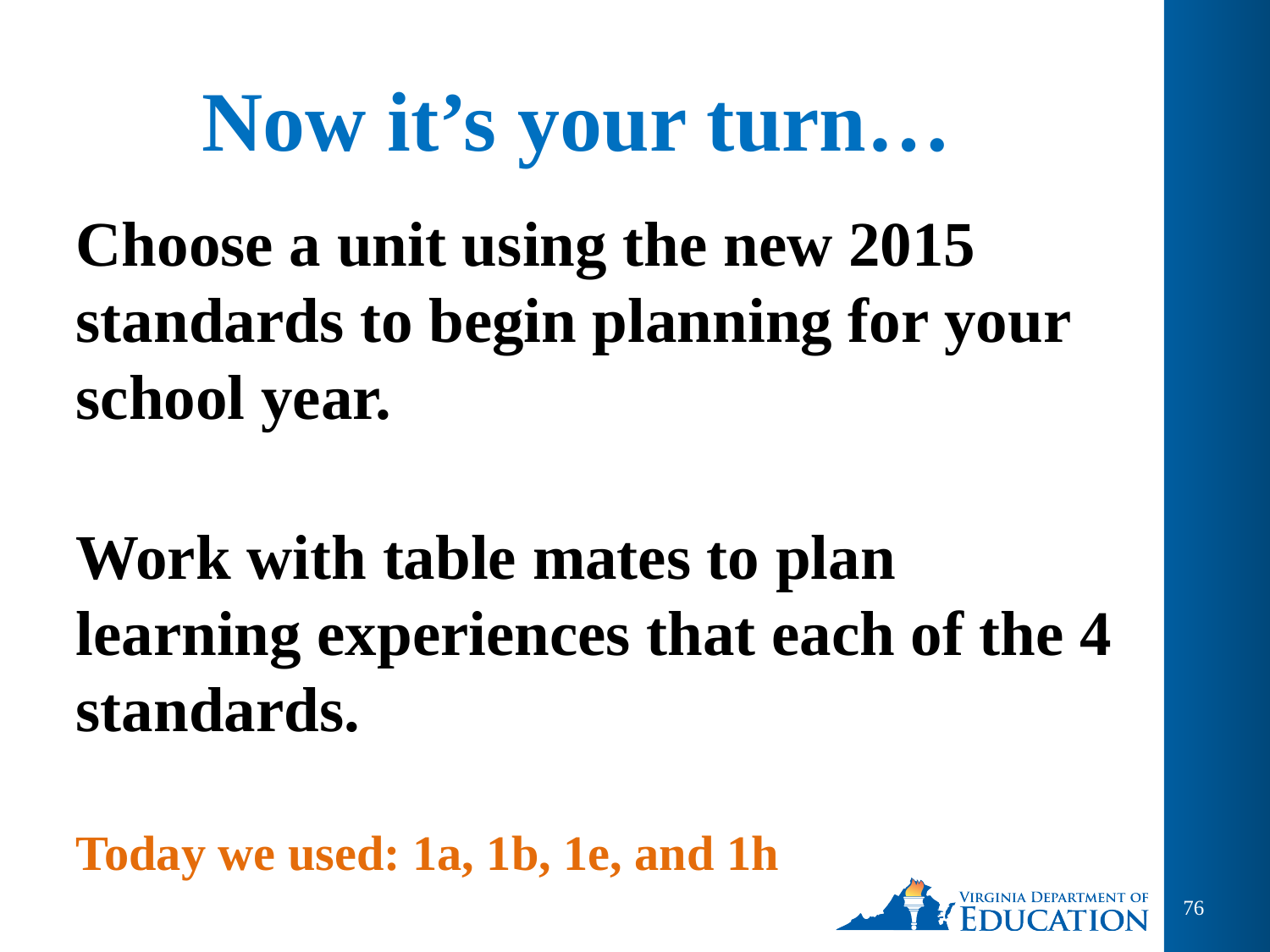

# Now it’s your turn…
Choose a unit using the new 2015 standards to begin planning for your school year.
Work with table mates to plan learning experiences that each of the 4 standards.

Today we used: 1a, 1b, 1e, and 1h

76